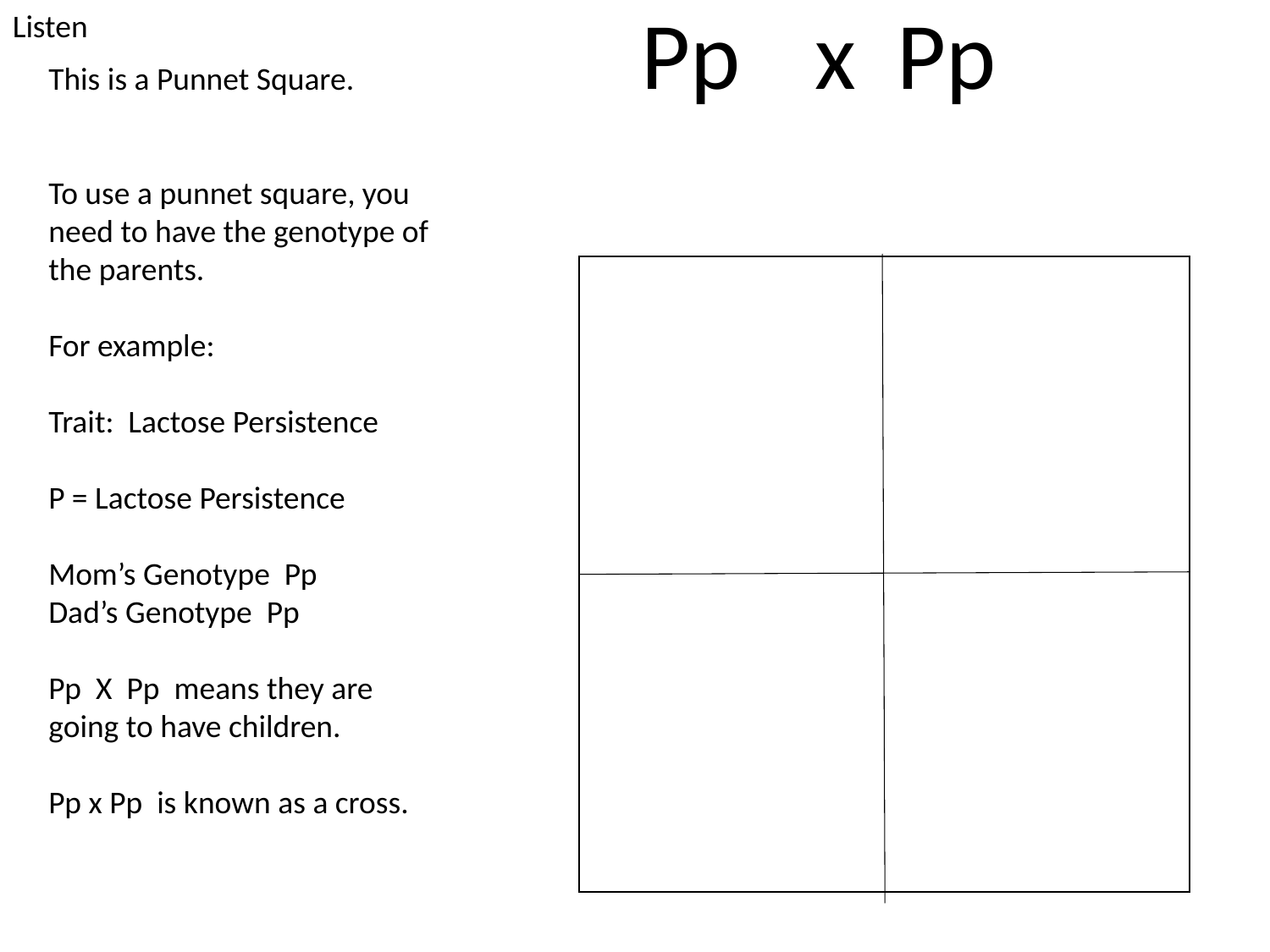

Listen
P
p
x
P
p
This is a Punnet Square.

To use a punnet square, you need to have the genotype of the parents.

For example:

Trait:  Lactose Persistence

P = Lactose Persistence

Mom’s Genotype  Pp
Dad’s Genotype  Pp

Pp  X  Pp  means they are going to have children.

Pp x Pp  is known as a cross.